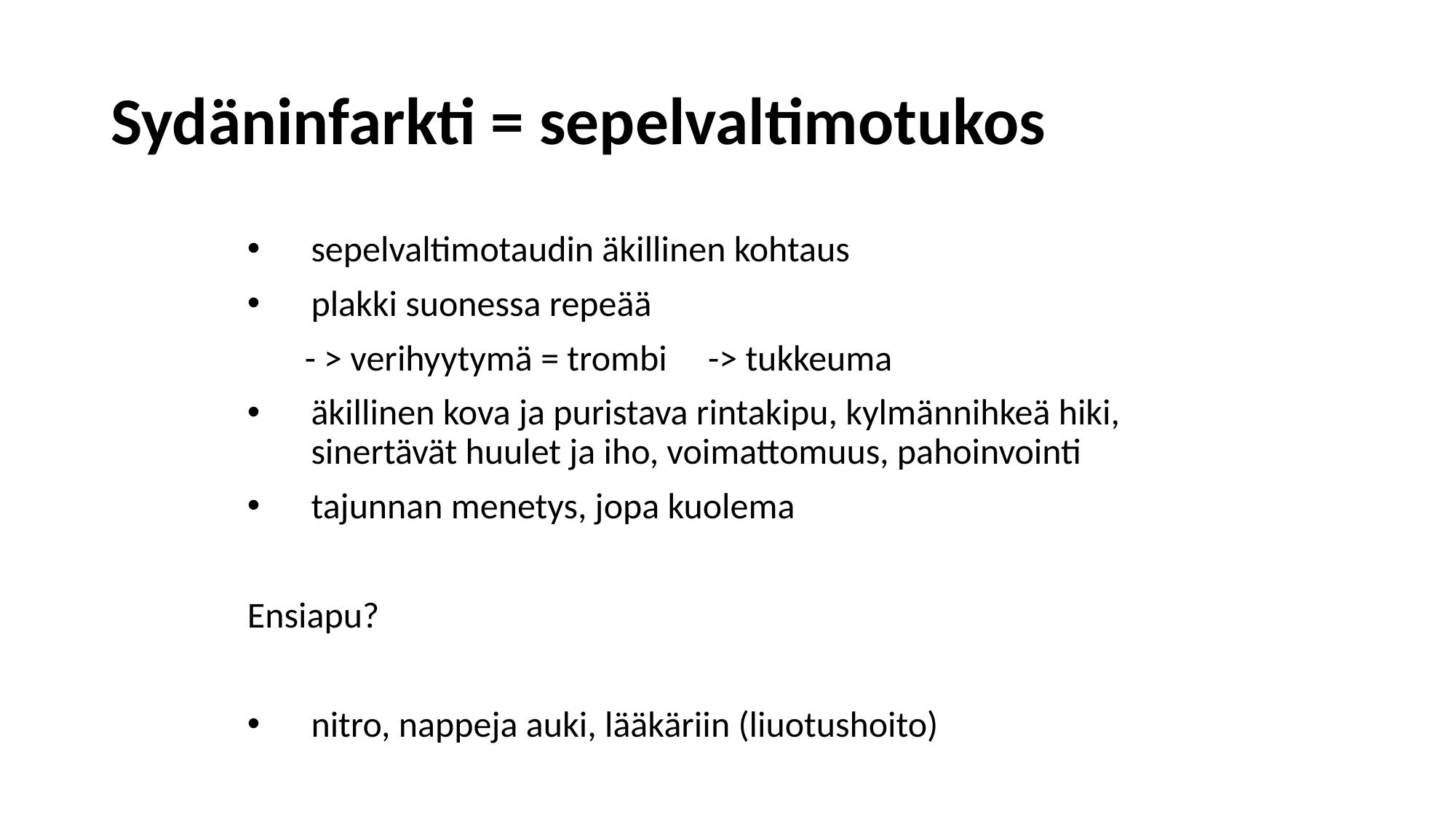

# Sydäninfarkti = sepelvaltimotukos
sepelvaltimotaudin äkillinen kohtaus
plakki suonessa repeää
       - > verihyytymä = trombi     -> tukkeuma
äkillinen kova ja puristava rintakipu, kylmännihkeä hiki, sinertävät huulet ja iho, voimattomuus, pahoinvointi
tajunnan menetys, jopa kuolema

Ensiapu?

nitro, nappeja auki, lääkäriin (liuotushoito)